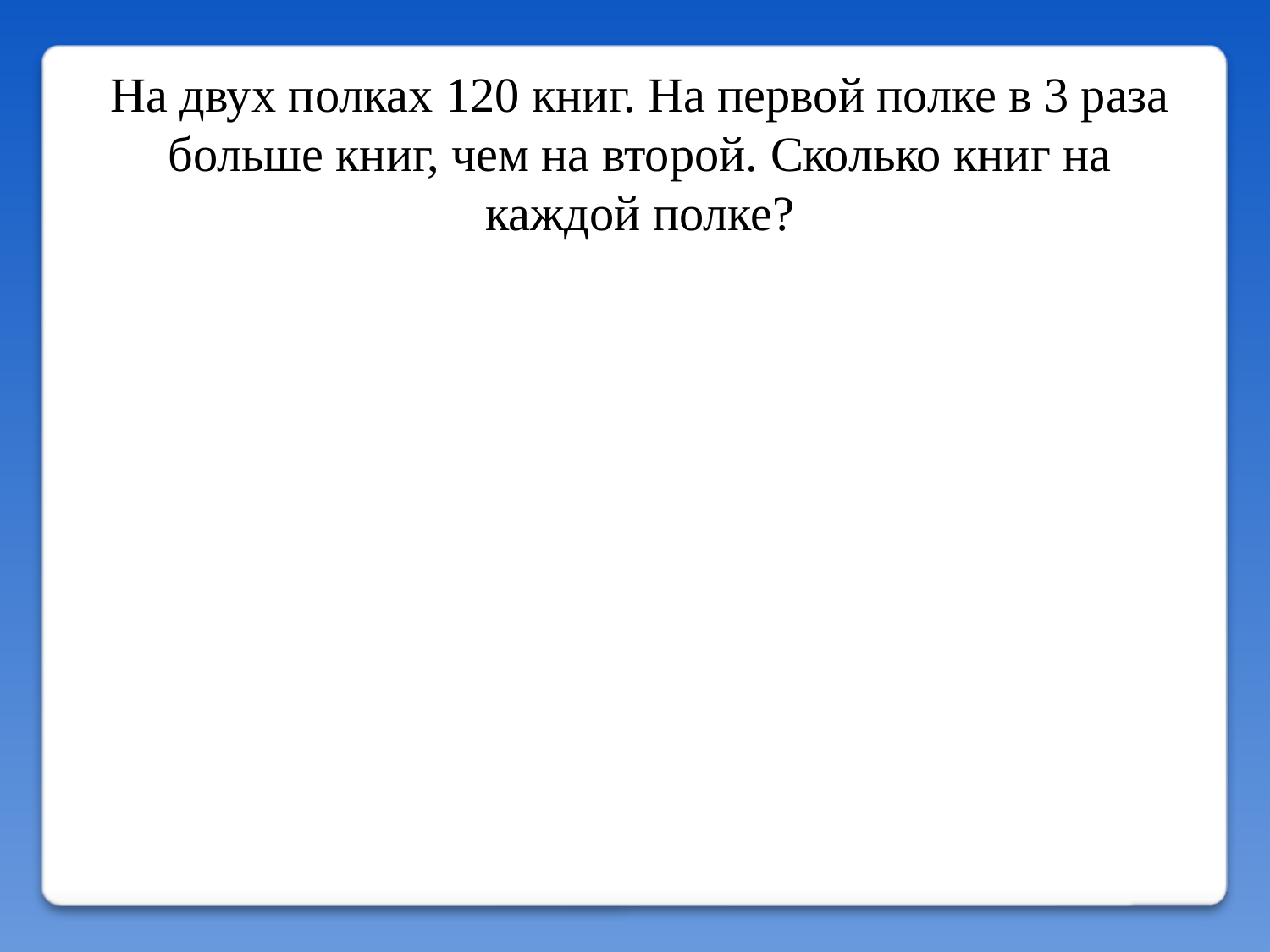

На двух полках 120 книг. На первой полке в 3 раза больше книг, чем на второй. Сколько книг на каждой полке?